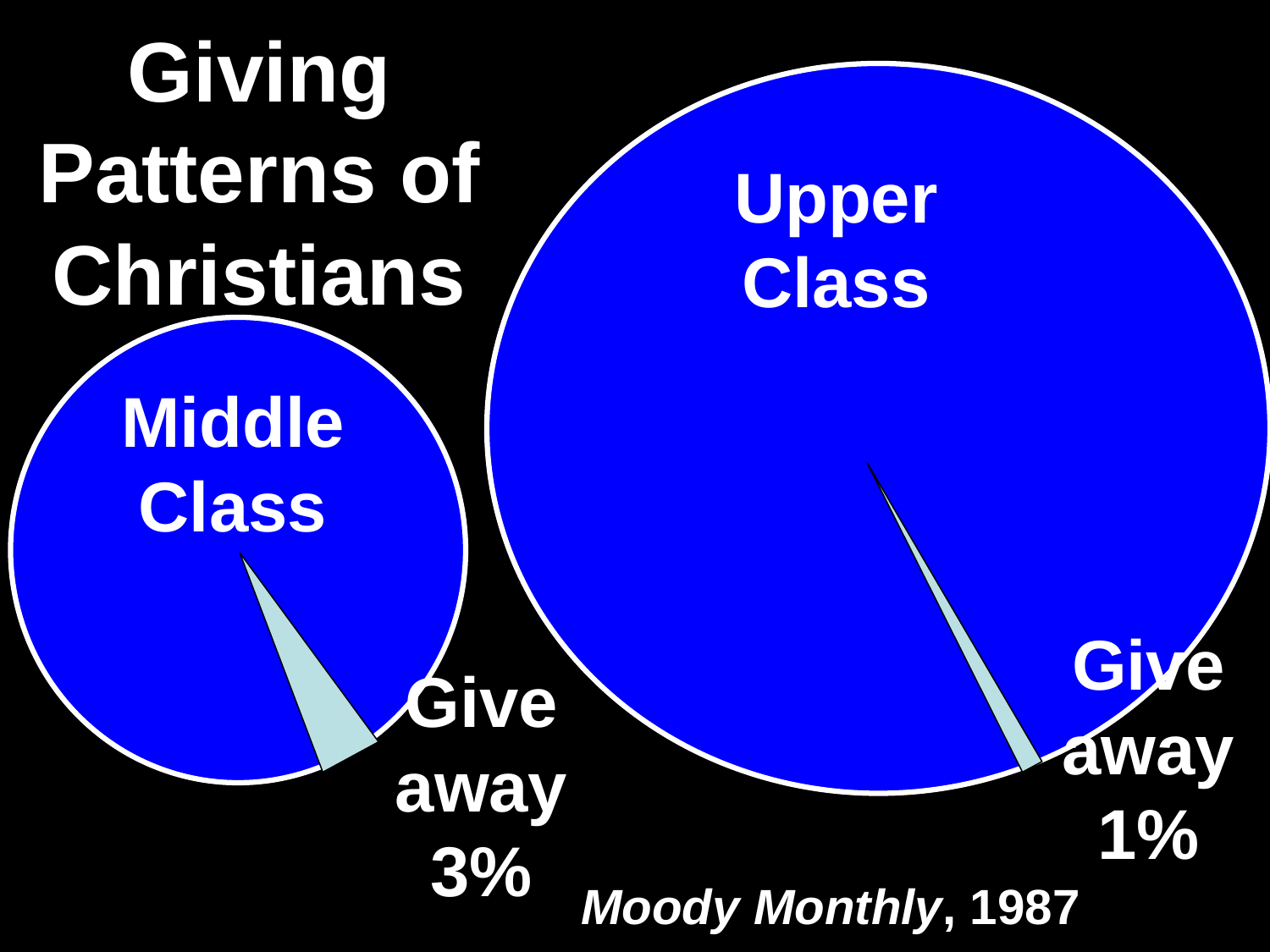

# Giving Patterns of Christians

Upper Class

Middle Class

Give away 1%

Give away 3%
Moody Monthly, 1987